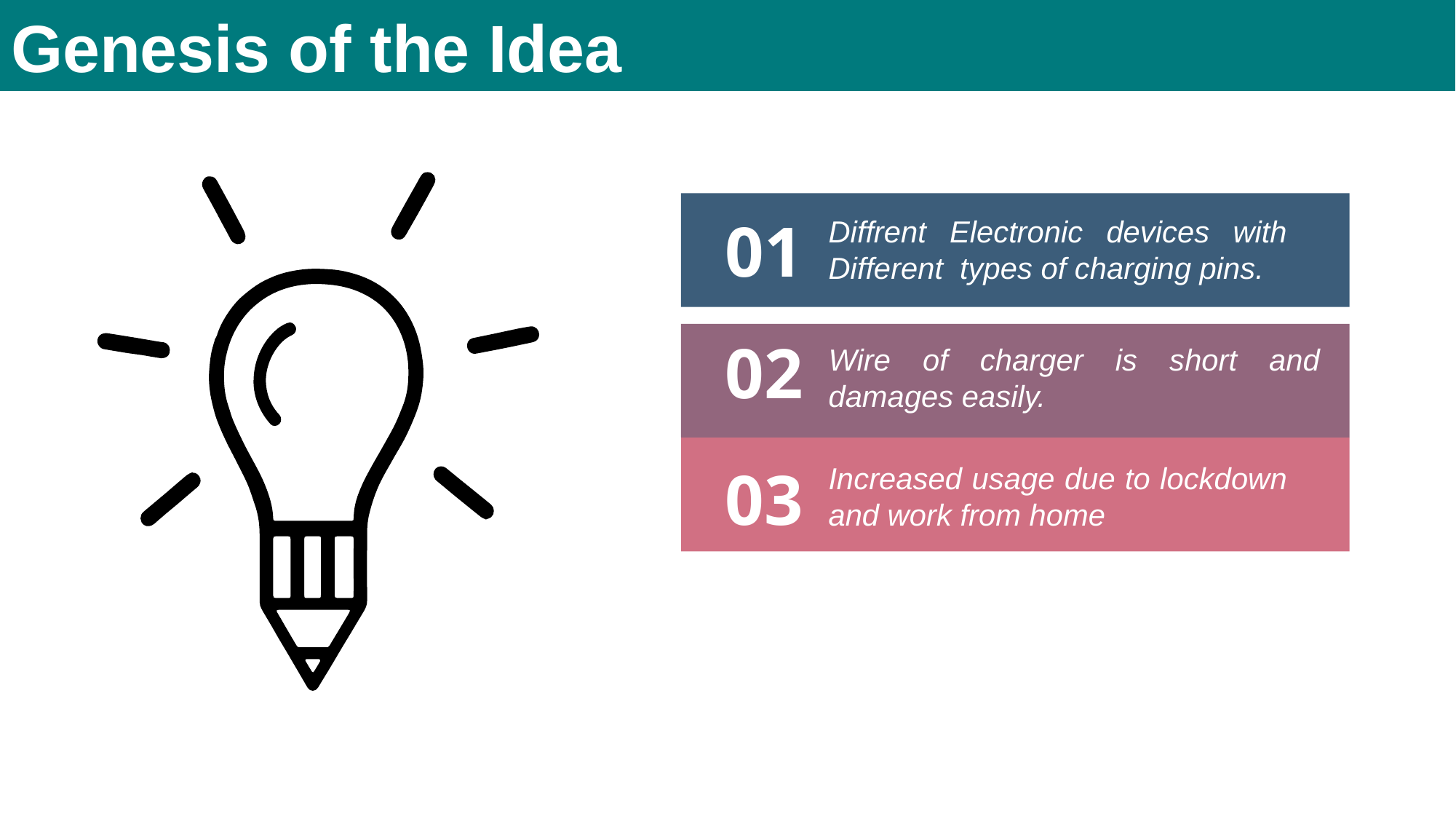

Genesis of the Idea

01
Diffrent Electronic devices with Different  types of charging pins.

02
Wire of charger is short and damages easily.

03
Increased usage due to lockdown and work from home
04